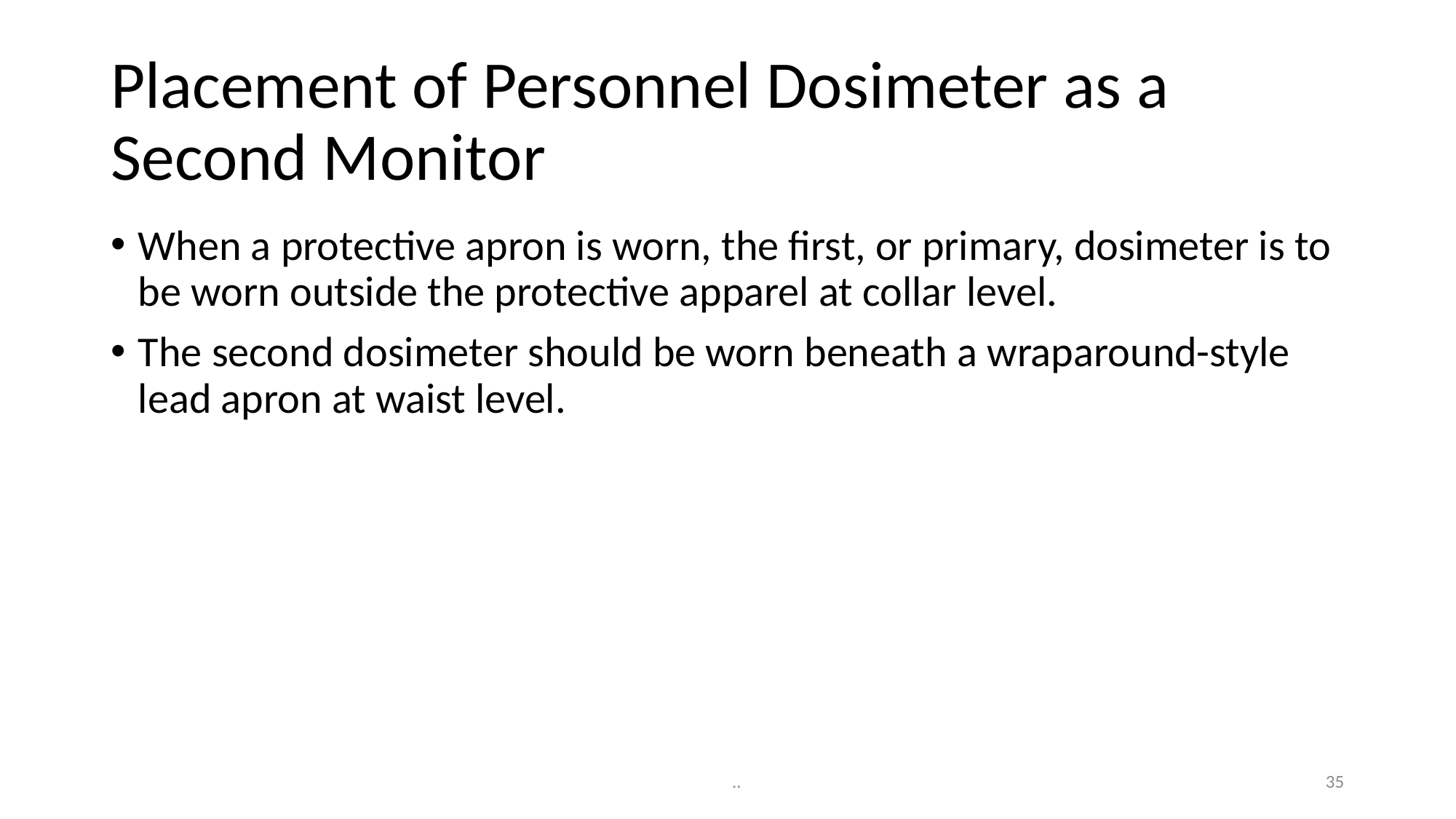

# Placement of Personnel Dosimeter as a Second Monitor
When a protective apron is worn, the first, or primary, dosimeter is to be worn outside the protective apparel at collar level.
The second dosimeter should be worn beneath a wraparound-style lead apron at waist level.
35
..